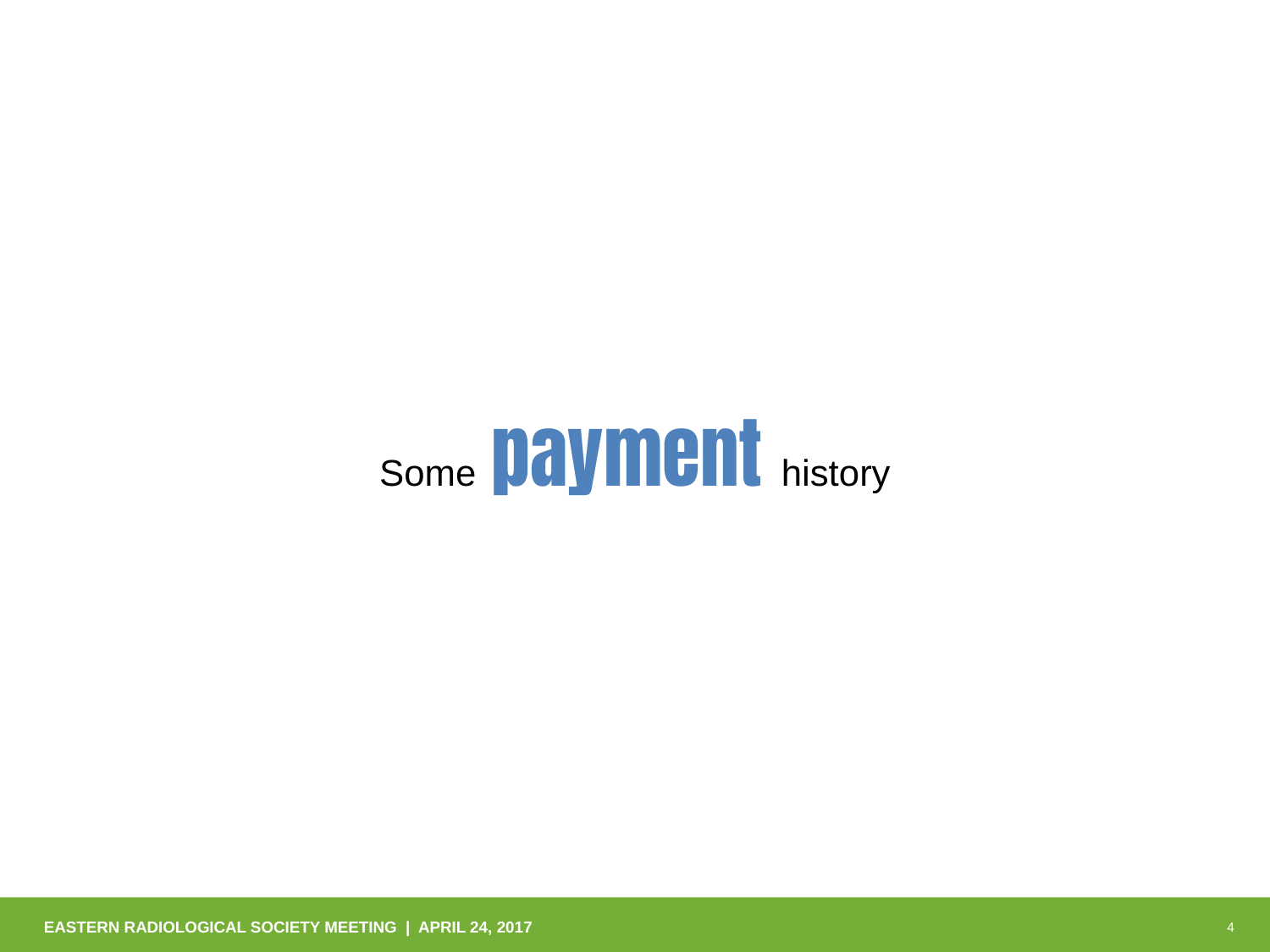

Some payment history
EASTERN RADIOLOGICAL SOCIETY MEETING  |  APRIL 24, 2017
4